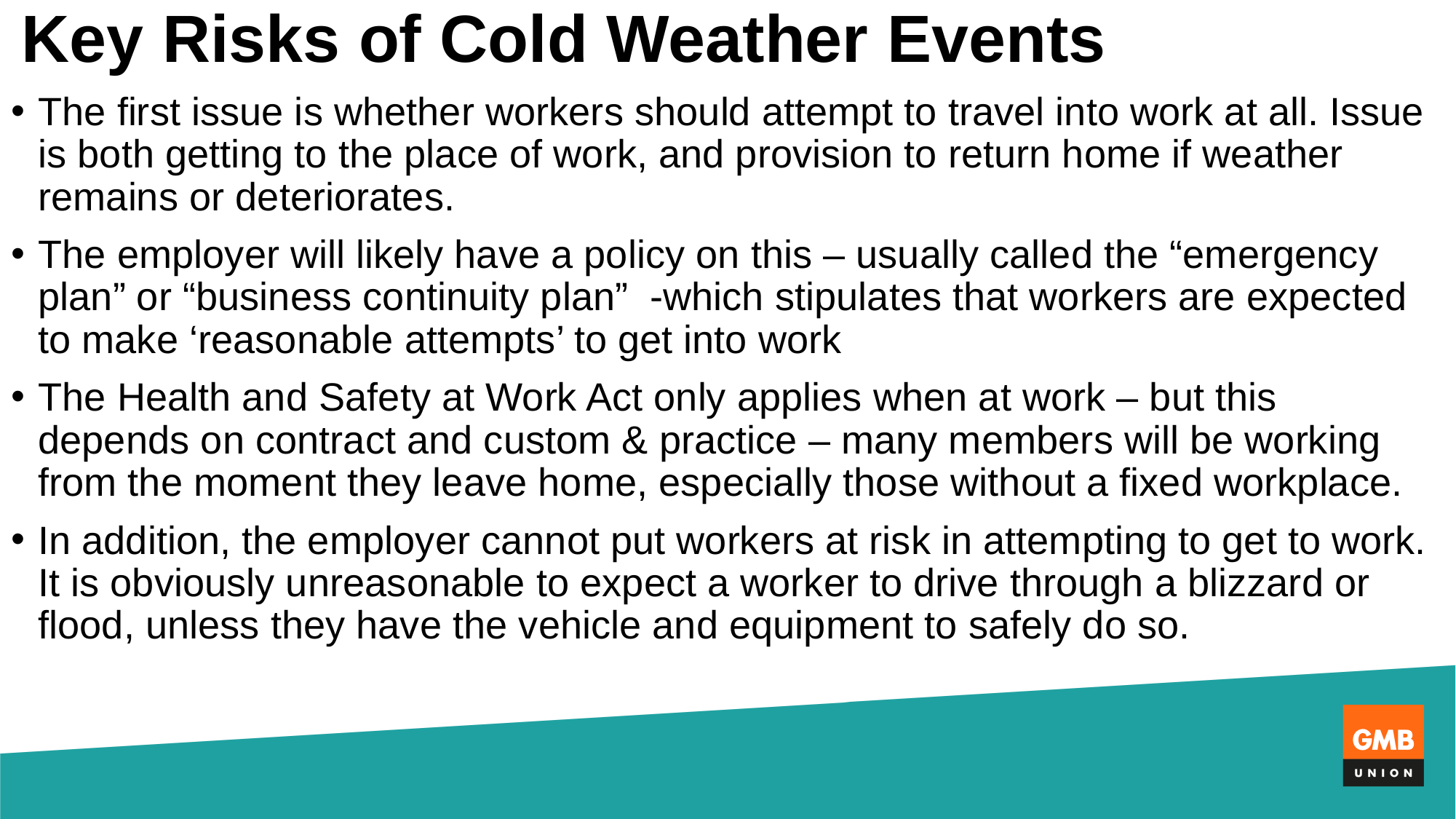

Key Risks of Cold Weather Events
The first issue is whether workers should attempt to travel into work at all. Issue is both getting to the place of work, and provision to return home if weather remains or deteriorates.
The employer will likely have a policy on this – usually called the “emergency plan” or “business continuity plan”  -which stipulates that workers are expected to make ‘reasonable attempts’ to get into work
The Health and Safety at Work Act only applies when at work – but this depends on contract and custom & practice – many members will be working from the moment they leave home, especially those without a fixed workplace.
In addition, the employer cannot put workers at risk in attempting to get to work. It is obviously unreasonable to expect a worker to drive through a blizzard or flood, unless they have the vehicle and equipment to safely do so.